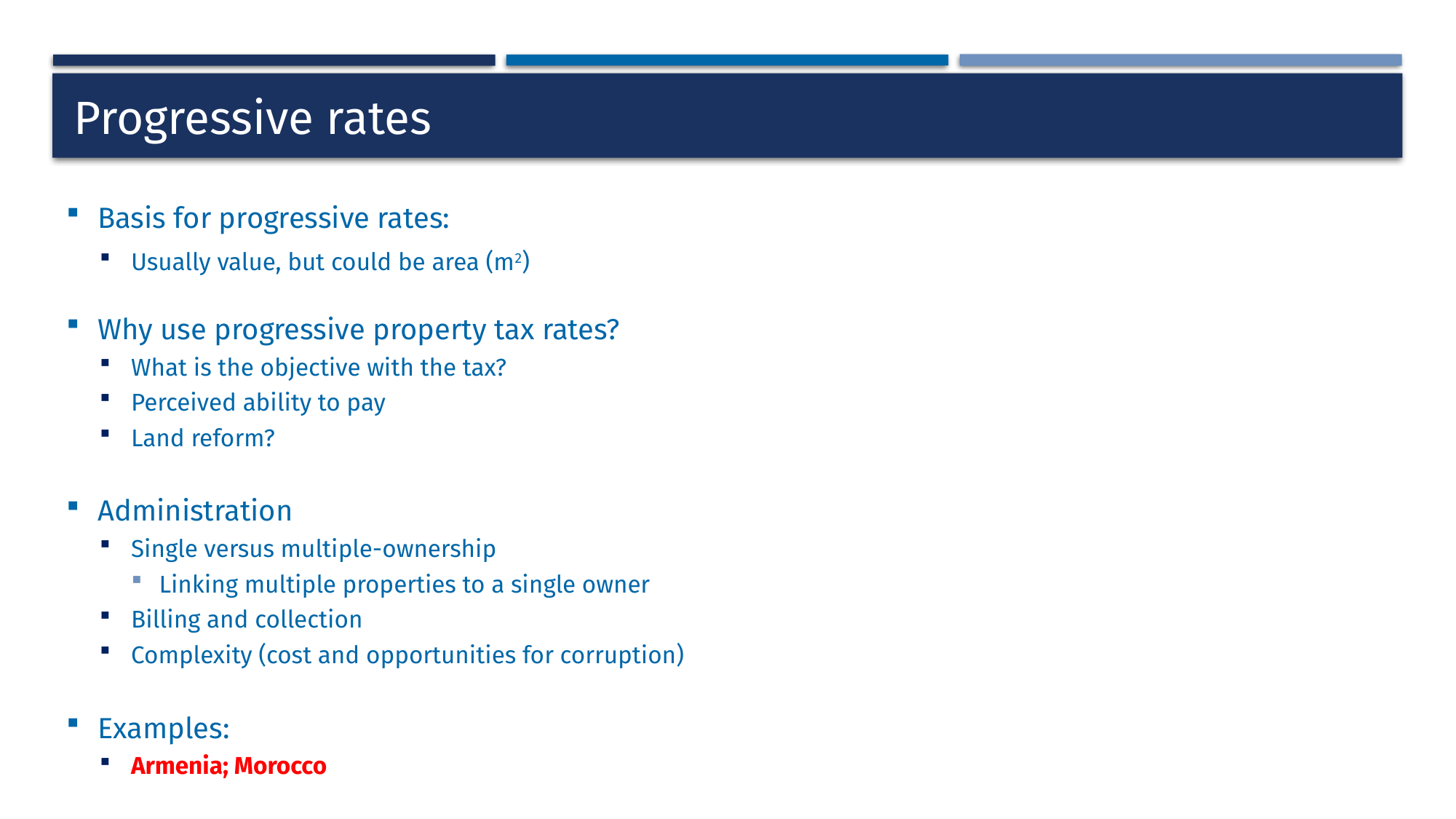

# Progressive rates
Basis for progressive rates:
Usually value, but could be area (m2)

Why use progressive property tax rates?
What is the objective with the tax?
Perceived ability to pay
Land reform?

Administration
Single versus multiple-ownership
Linking multiple properties to a single owner
Billing and collection
Complexity (cost and opportunities for corruption)

Examples:
Armenia; Morocco